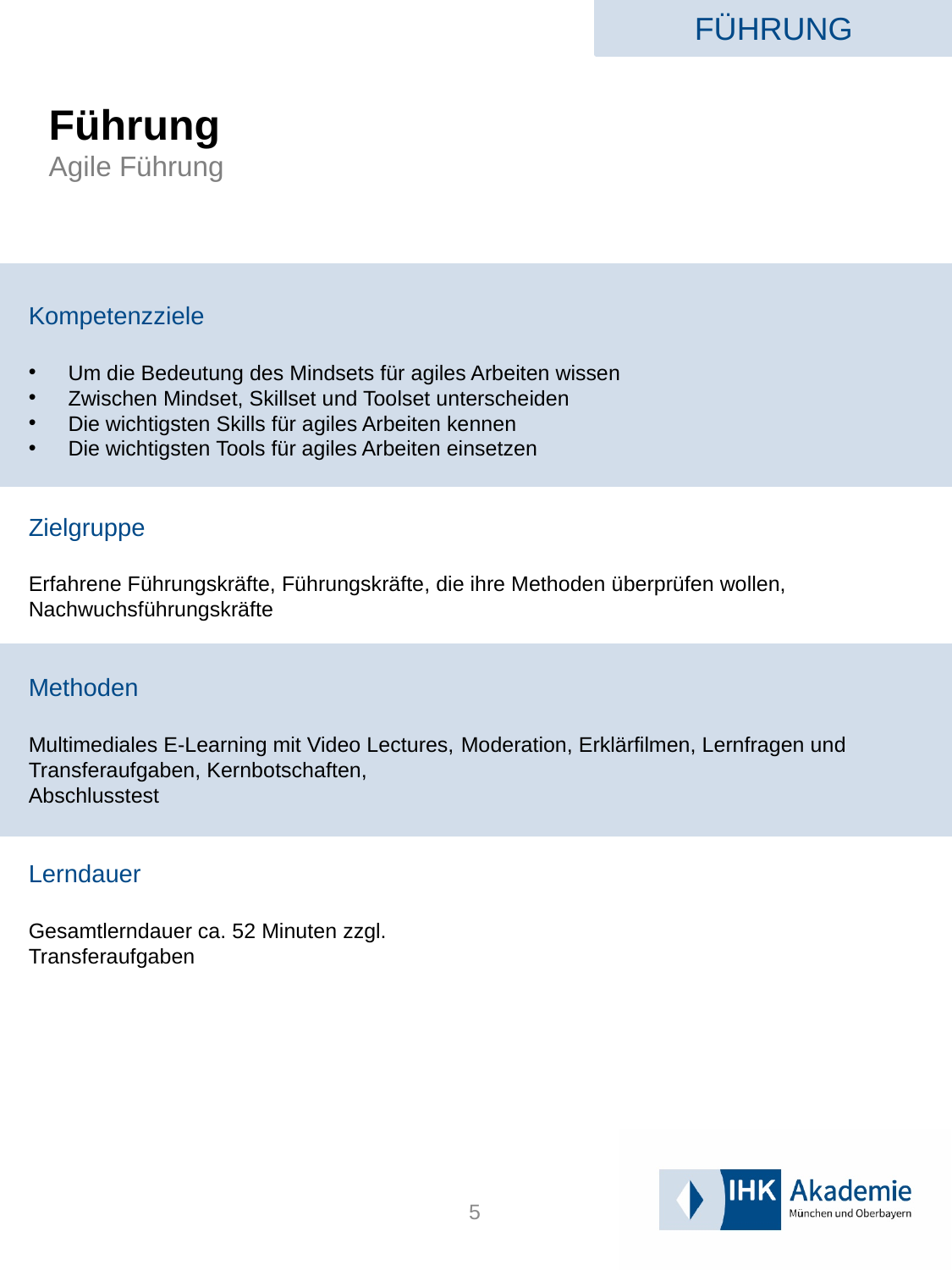

FÜHRUNG
# Führung Agile Führung

Kompetenzziele

Um die Bedeutung des Mindsets für agiles Arbeiten wissen
Zwischen Mindset, Skillset und Toolset unterscheiden
Die wichtigsten Skills für agiles Arbeiten kennen
Die wichtigsten Tools für agiles Arbeiten einsetzen
Zielgruppe

Erfahrene Führungskräfte, Führungskräfte, die ihre Methoden überprüfen wollen, Nachwuchsführungskräfte

Methoden

Multimediales E-Learning mit Video Lectures, Moderation, Erklärfilmen, Lernfragen und Transferaufgaben, Kernbotschaften,
Abschlusstest

Lerndauer

Gesamtlerndauer ca. 52 Minuten zzgl.
Transferaufgaben

5